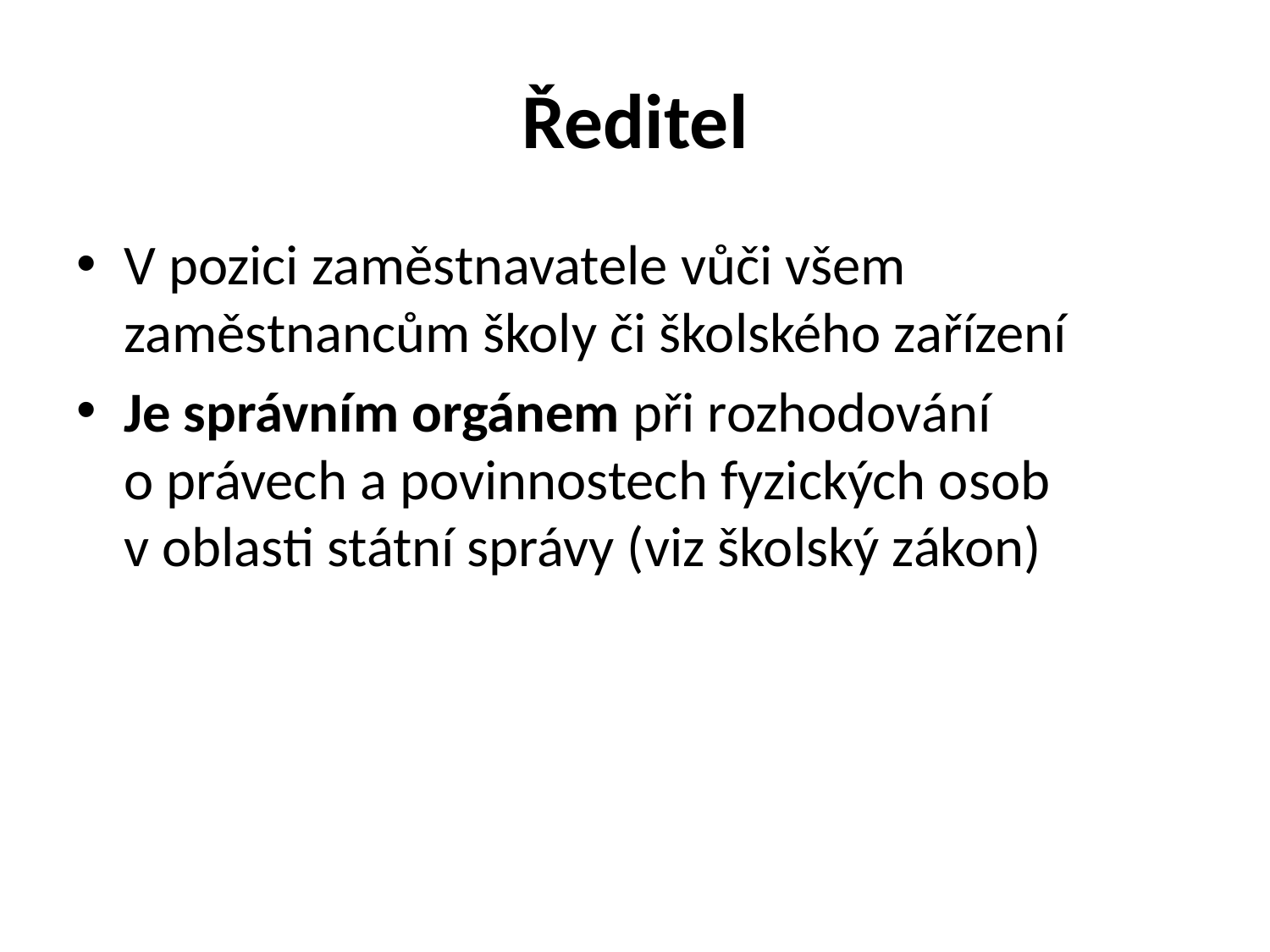

# Ředitel
V pozici zaměstnavatele vůči všem zaměstnancům školy či školského zařízení
Je správním orgánem při rozhodování o právech a povinnostech fyzických osob v oblasti státní správy (viz školský zákon)